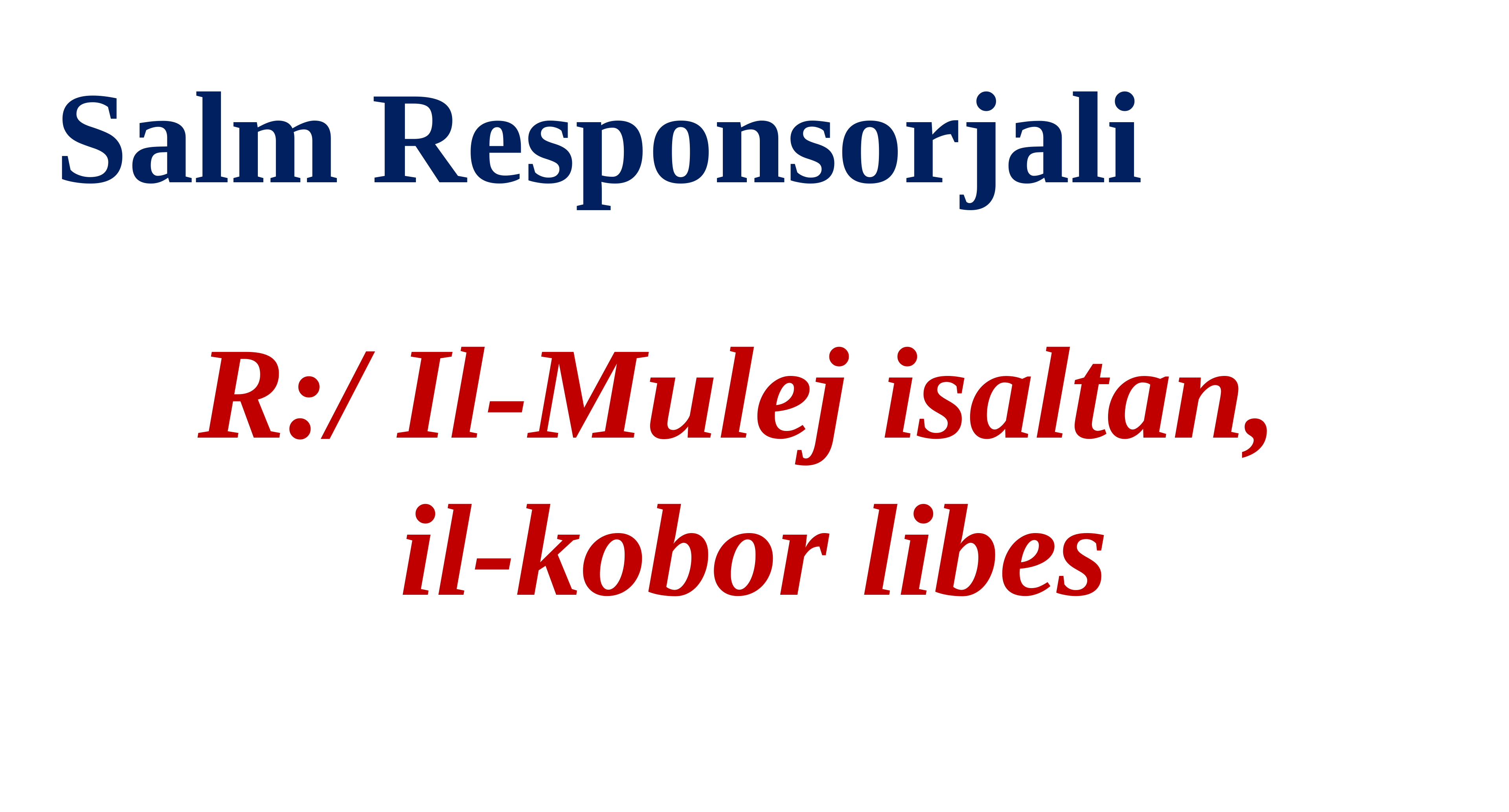

Salm Responsorjali
R:/ Il-Mulej isaltan,
il-kobor libes